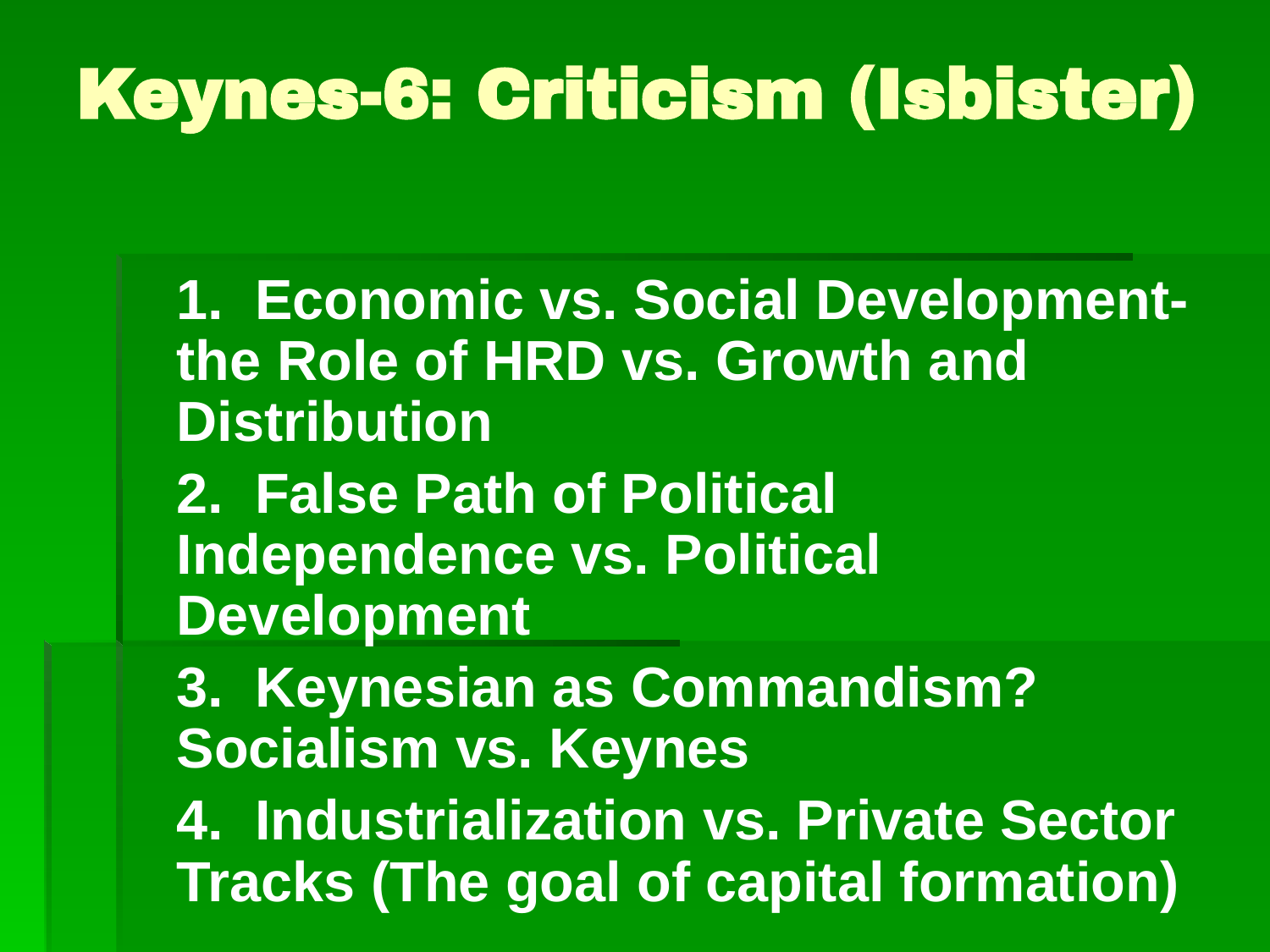

# Keynes-6: Criticism (Isbister)
	1.  Economic vs. Social Development- the Role of HRD vs. Growth and Distribution
	2.  False Path of Political Independence vs. Political Development
	3.  Keynesian as Commandism?  Socialism vs. Keynes
	4.  Industrialization vs. Private Sector Tracks (The goal of capital formation)